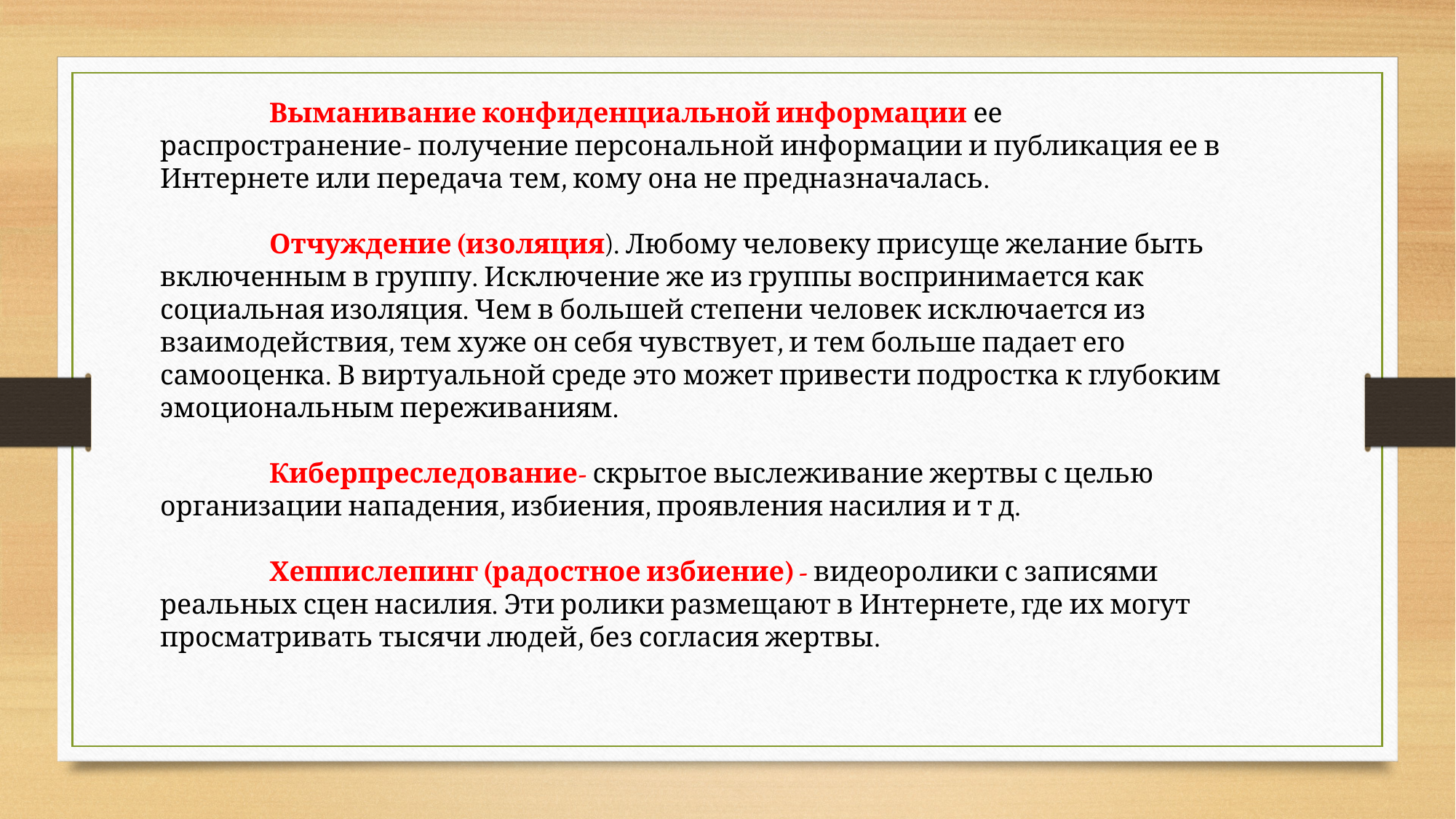

Выманивание конфиденциальной информации ее распространение- получение персональной информации и публикация ее в Интернете или передача тем, кому она не предназначалась.

	Отчуждение (изоляция). Любому человеку присуще желание быть включенным в группу. Исключение же из группы воспринимается как социальная изоляция. Чем в большей степени человек исключается из взаимодействия, тем хуже он себя чувствует, и тем больше падает его самооценка. В виртуальной среде это может привести подростка к глубоким эмоциональным переживаниям.

	Киберпреследование- скрытое выслеживание жертвы с целью организации нападения, избиения, проявления насилия и т д.

	Хеппислепинг (радостное избиение) - видеоролики с записями реальных сцен насилия. Эти ролики размещают в Интернете, где их могут просматривать тысячи людей, без согласия жертвы.